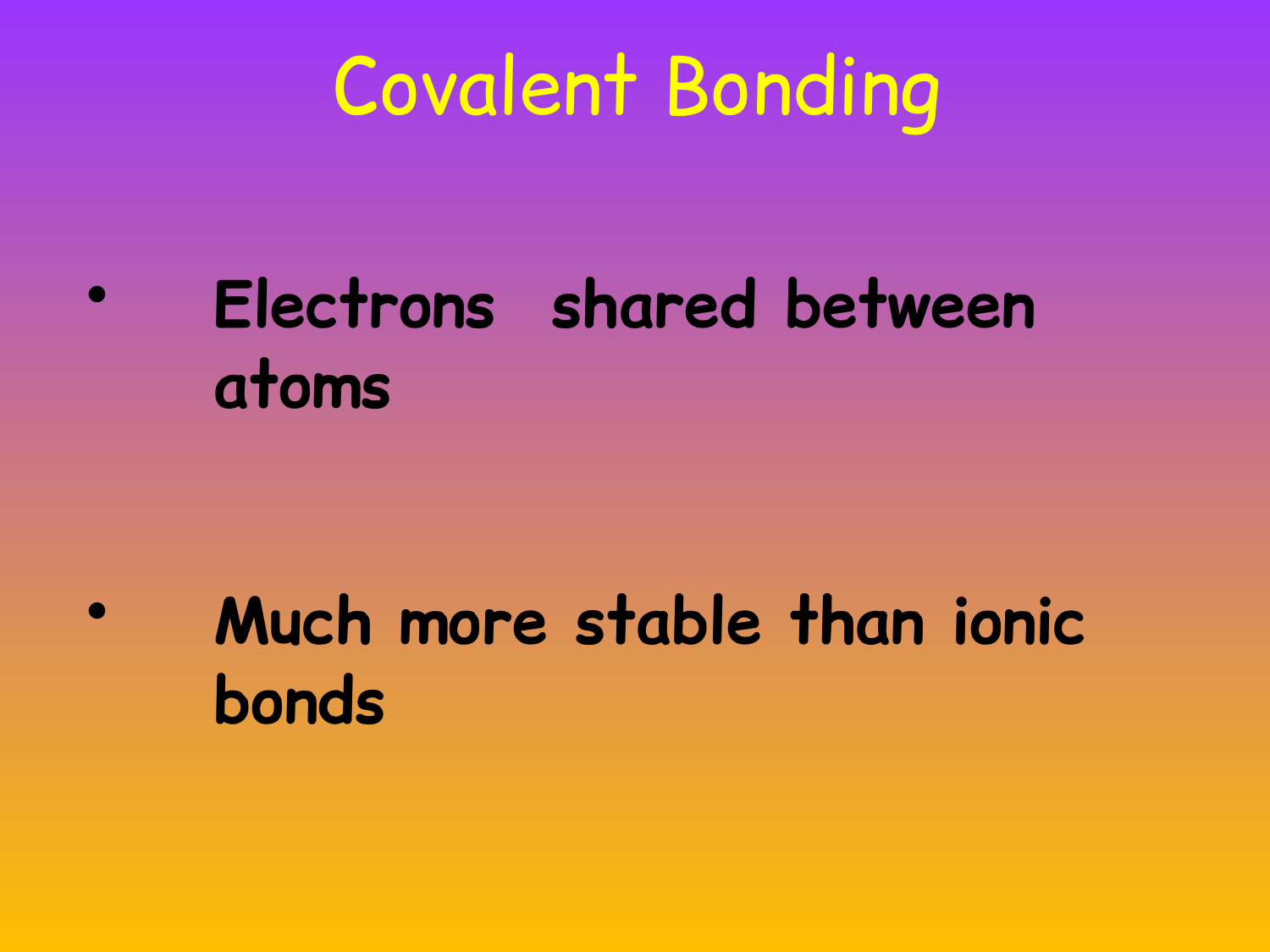

# Covalent Bonding
Electrons  shared between atoms

Much more stable than ionic bonds